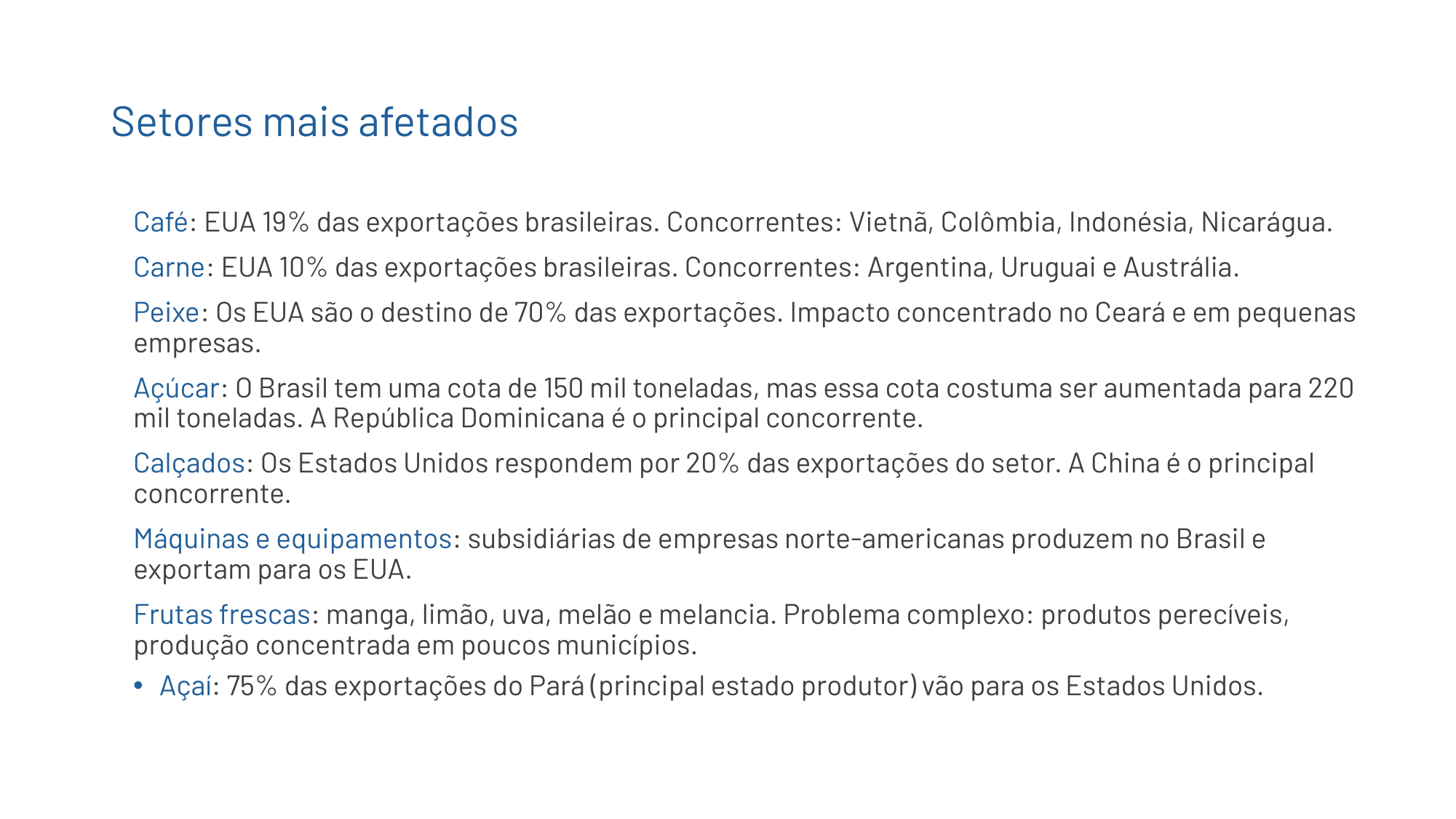

# Setores mais afetados
Café: EUA 19% das exportações brasileiras. Concorrentes: Vietnã, Colômbia, Indonésia, Nicarágua.
Carne: EUA 10% das exportações brasileiras. Concorrentes: Argentina, Uruguai e Austrália.
Peixe: Os EUA são o destino de 70% das exportações. Impacto concentrado no Ceará e em pequenas empresas.
Açúcar: O Brasil tem uma cota de 150 mil toneladas, mas essa cota costuma ser aumentada para 220 mil toneladas. A República Dominicana é o principal concorrente.
Calçados: Os Estados Unidos respondem por 20% das exportações do setor. A China é o principal concorrente.
Máquinas e equipamentos: subsidiárias de empresas norte-americanas produzem no Brasil e exportam para os EUA.
Frutas frescas: manga, limão, uva, melão e melancia. Problema complexo: produtos perecíveis, produção concentrada em poucos municípios.
Açaí: 75% das exportações do Pará (principal estado produtor) vão para os Estados Unidos.